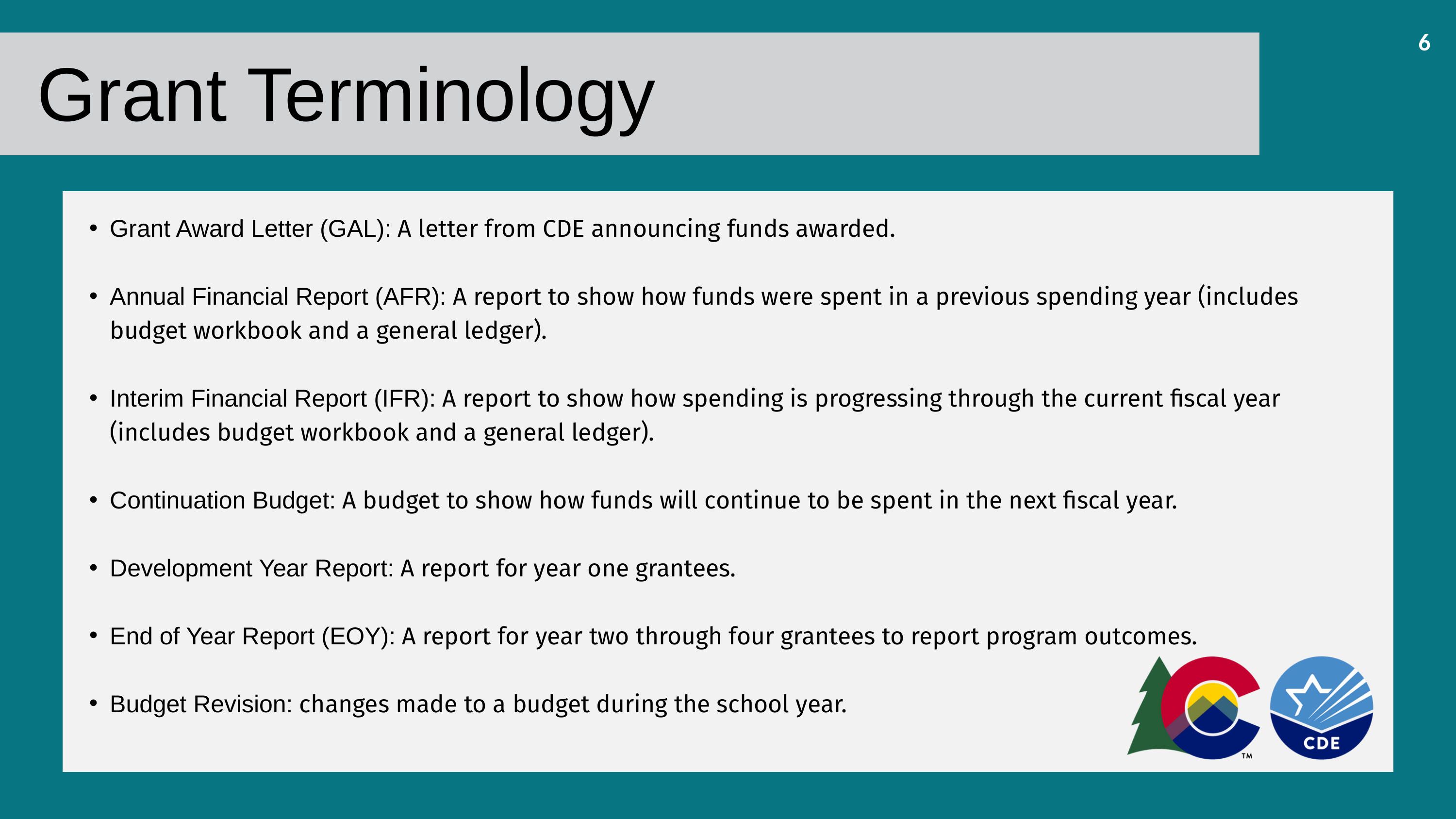

6

Grant Terminology

Grant Award Letter (GAL): A letter from CDE announcing funds awarded.

Annual Financial Report (AFR): A report to show how funds were spent in a previous spending year (includes budget workbook and a general ledger).

Interim Financial Report (IFR): A report to show how spending is progressing through the current fiscal year (includes budget workbook and a general ledger).

Continuation Budget: A budget to show how funds will continue to be spent in the next fiscal year.

Development Year Report: A report for year one grantees.

End of Year Report (EOY): A report for year two through four grantees to report program outcomes.

Budget Revision: changes made to a budget during the school year.